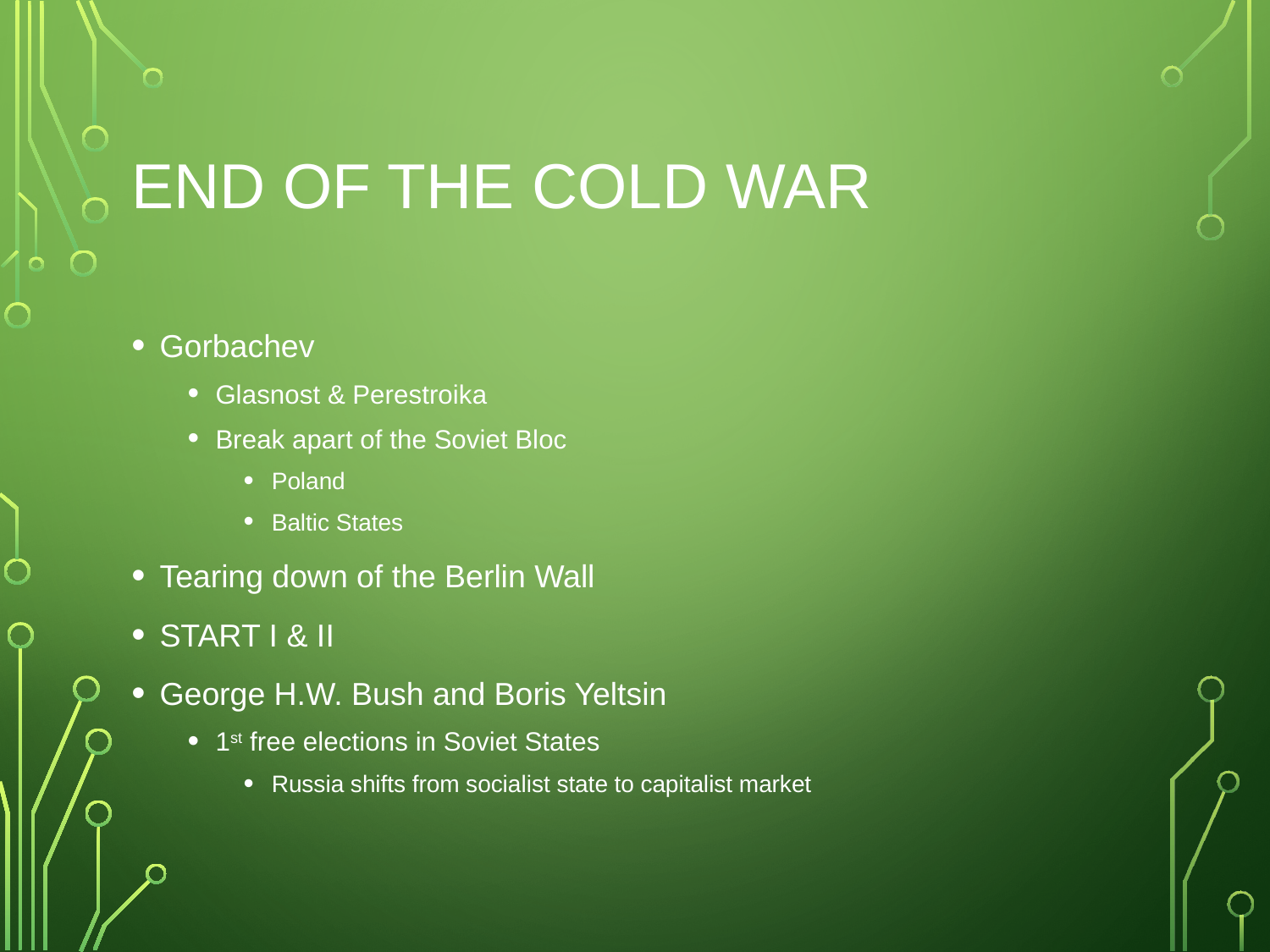

# End of the Cold War
Gorbachev
Glasnost & Perestroika
Break apart of the Soviet Bloc
Poland
Baltic States
Tearing down of the Berlin Wall
START I & II
George H.W. Bush and Boris Yeltsin
1st free elections in Soviet States
Russia shifts from socialist state to capitalist market